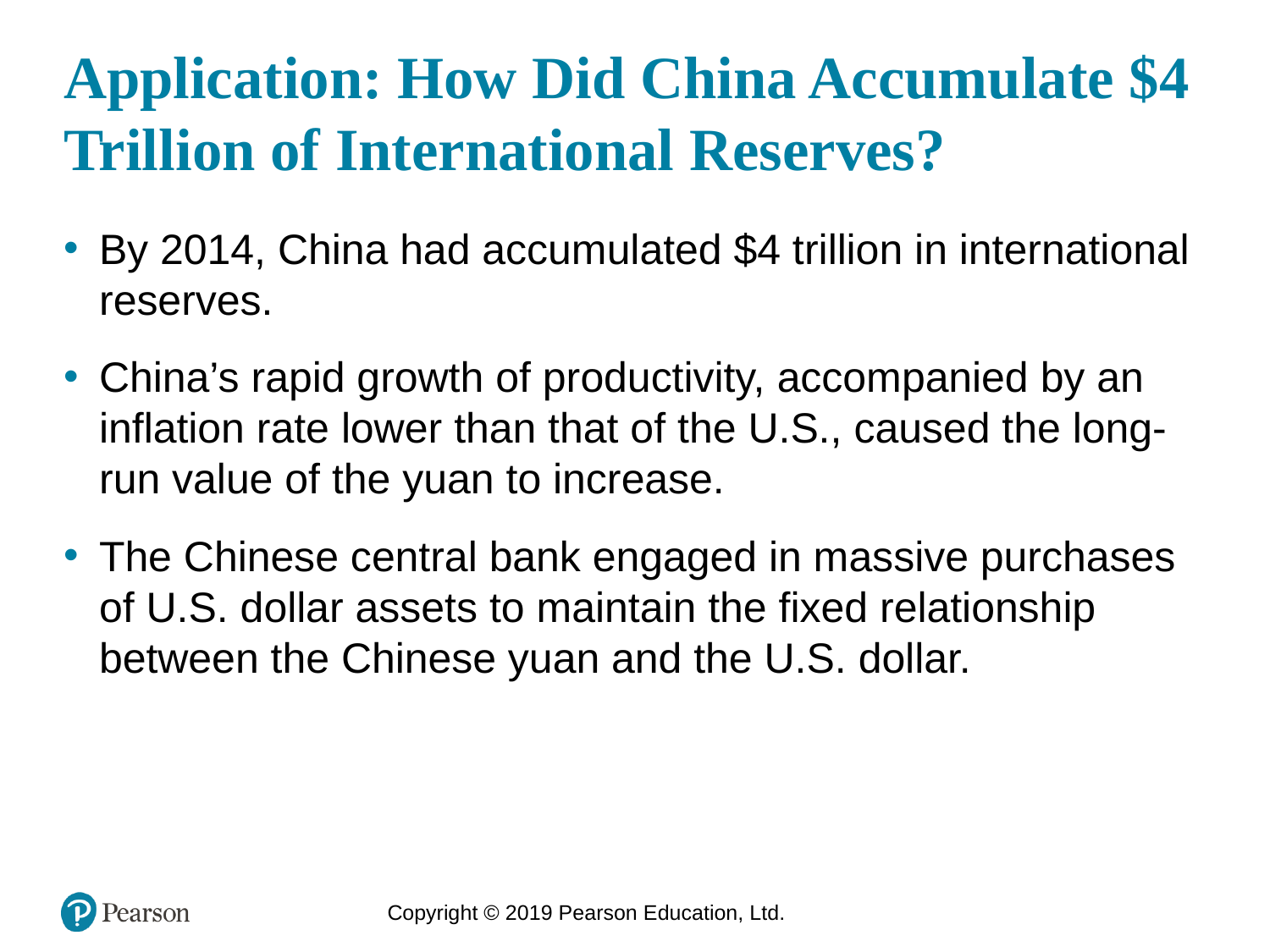

# Application: How Did China Accumulate $4 Trillion of International Reserves?
By 2014, China had accumulated $4 trillion in international reserves.
China’s rapid growth of productivity, accompanied by an inflation rate lower than that of the U.S., caused the long-run value of the yuan to increase.
The Chinese central bank engaged in massive purchases of U.S. dollar assets to maintain the fixed relationship between the Chinese yuan and the U.S. dollar.